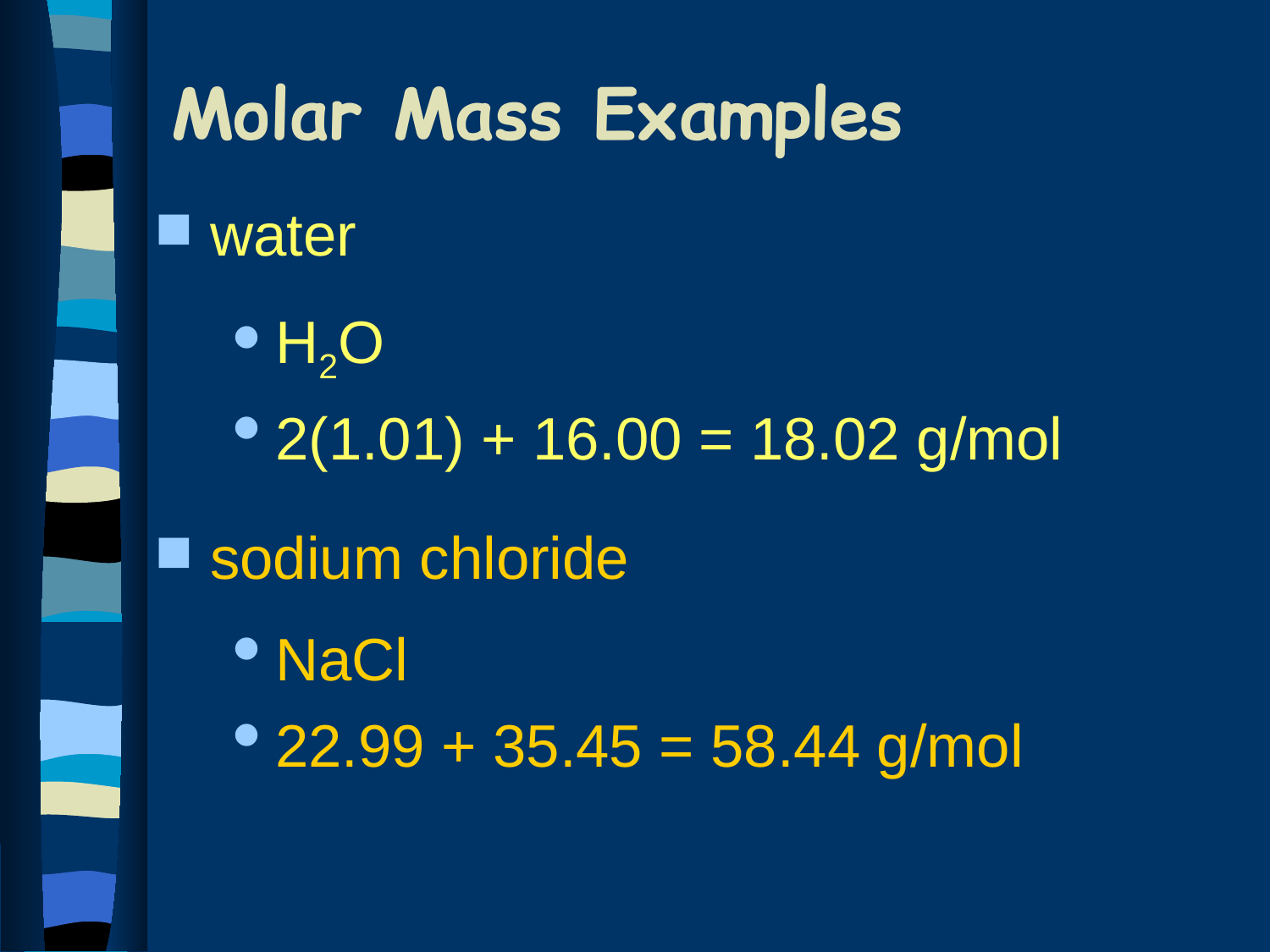

# Molar Mass Examples
water

sodium chloride
H2O
2(1.01) + 16.00 = 18.02 g/mol

NaCl
22.99 + 35.45 = 58.44 g/mol